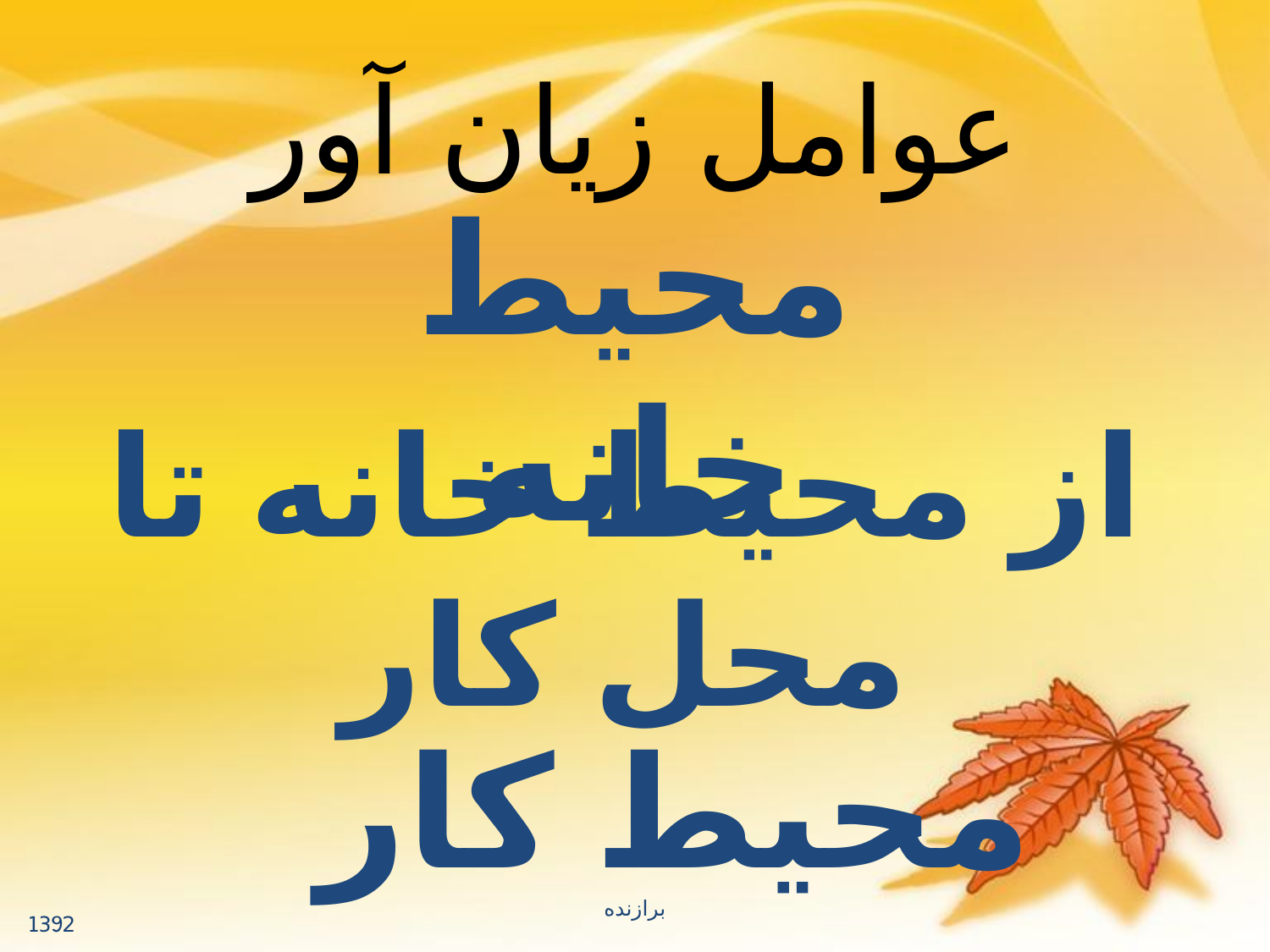

# عوامل زیان آور
محیط خانه
از محیط خانه تا محل کار
محیط کار
برازنده
1392